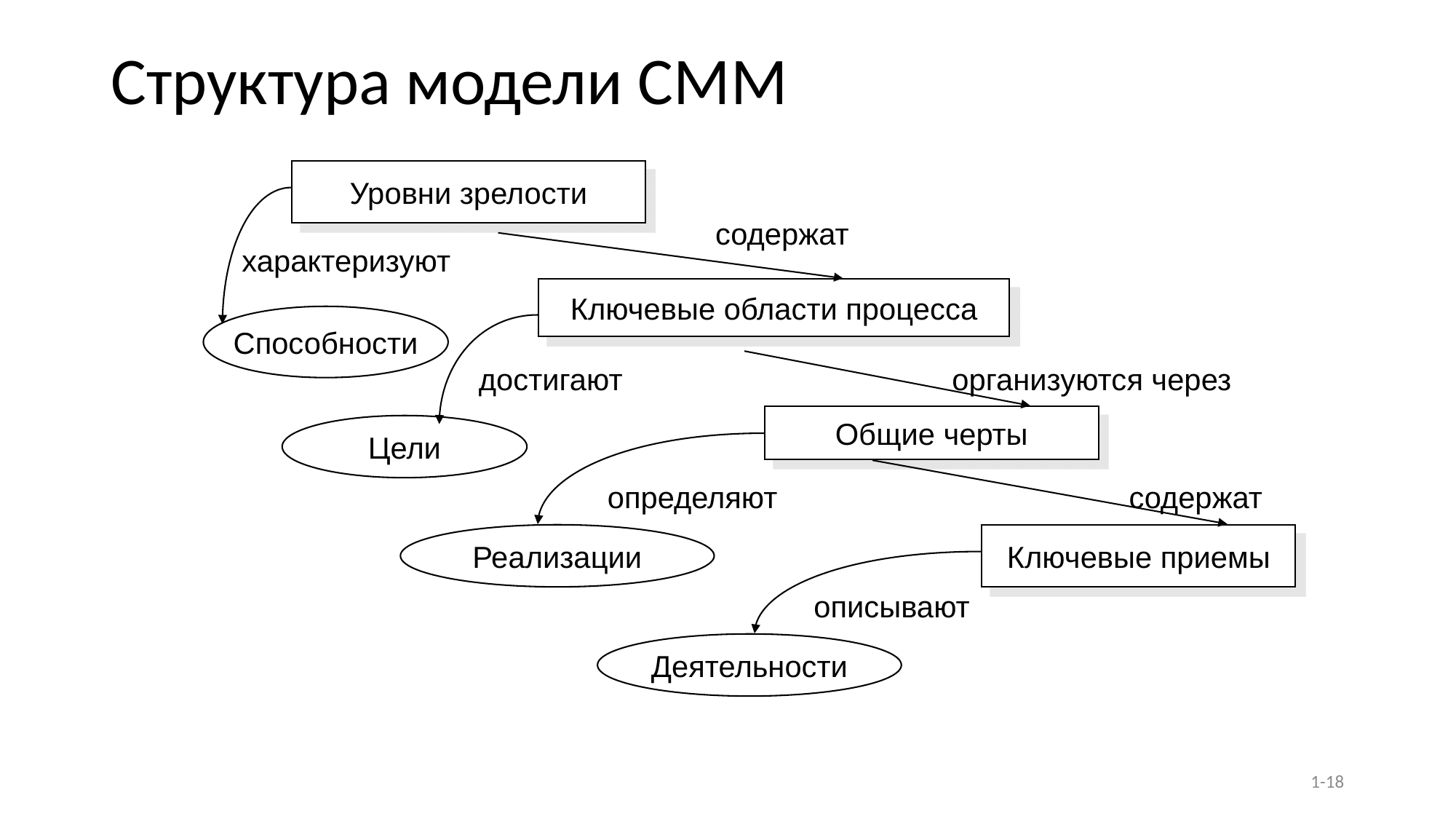

# Структура модели CMM
Уровни зрелости

содержат

характеризуют
Ключевые области процесса
Способности

достигают
организуются через
Общие черты
Цели

определяют
содержат
Реализации
Ключевые приемы

описывают
Деятельности
1-18